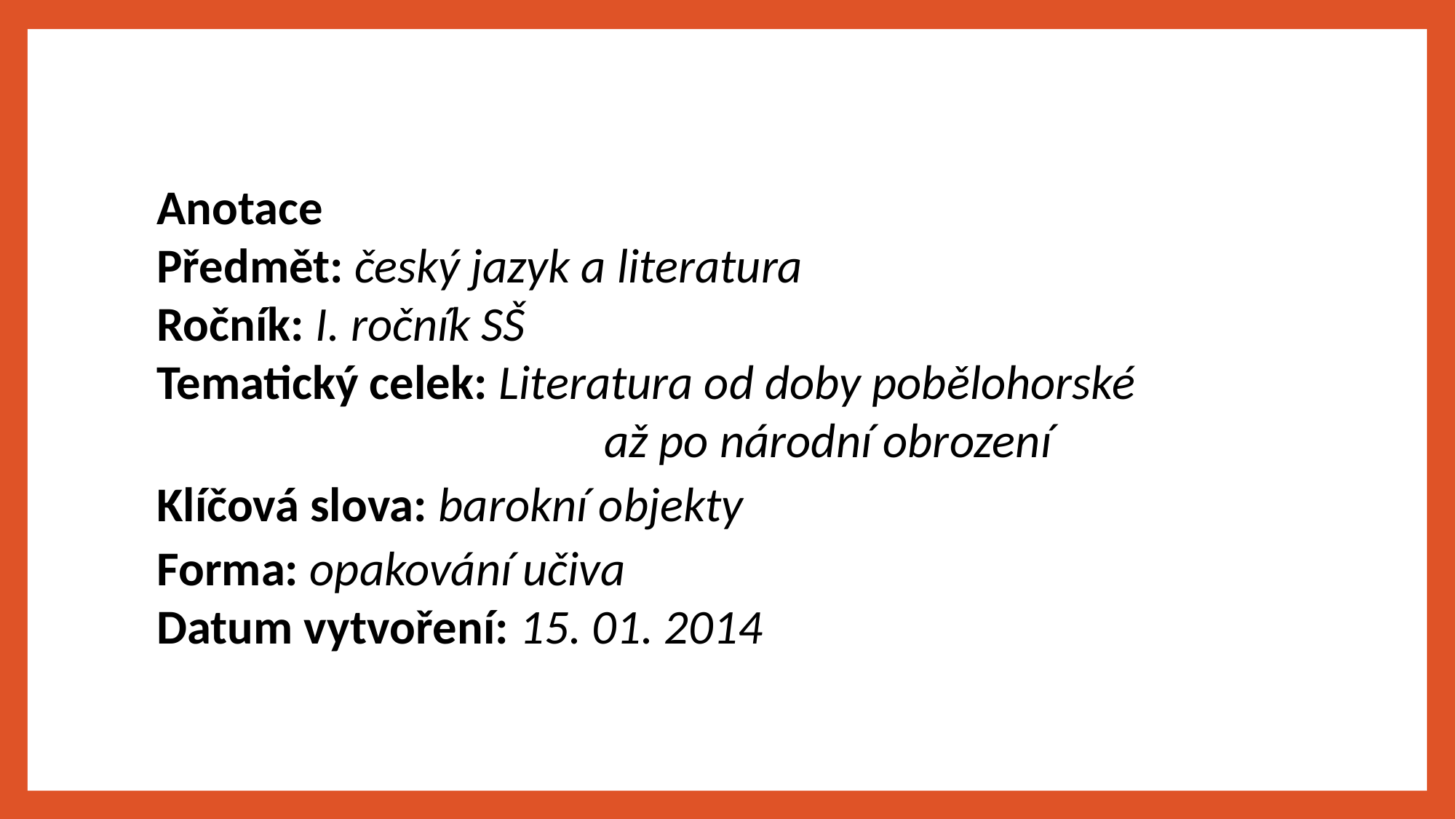

Anotace
Předmět: český jazyk a literatura
Ročník: I. ročník SŠ
Tematický celek: Literatura od doby pobělohorské                                   		           až po národní obrození
Klíčová slova: barokní objekty
Forma: opakování učiva
Datum vytvoření: 15. 01. 2014